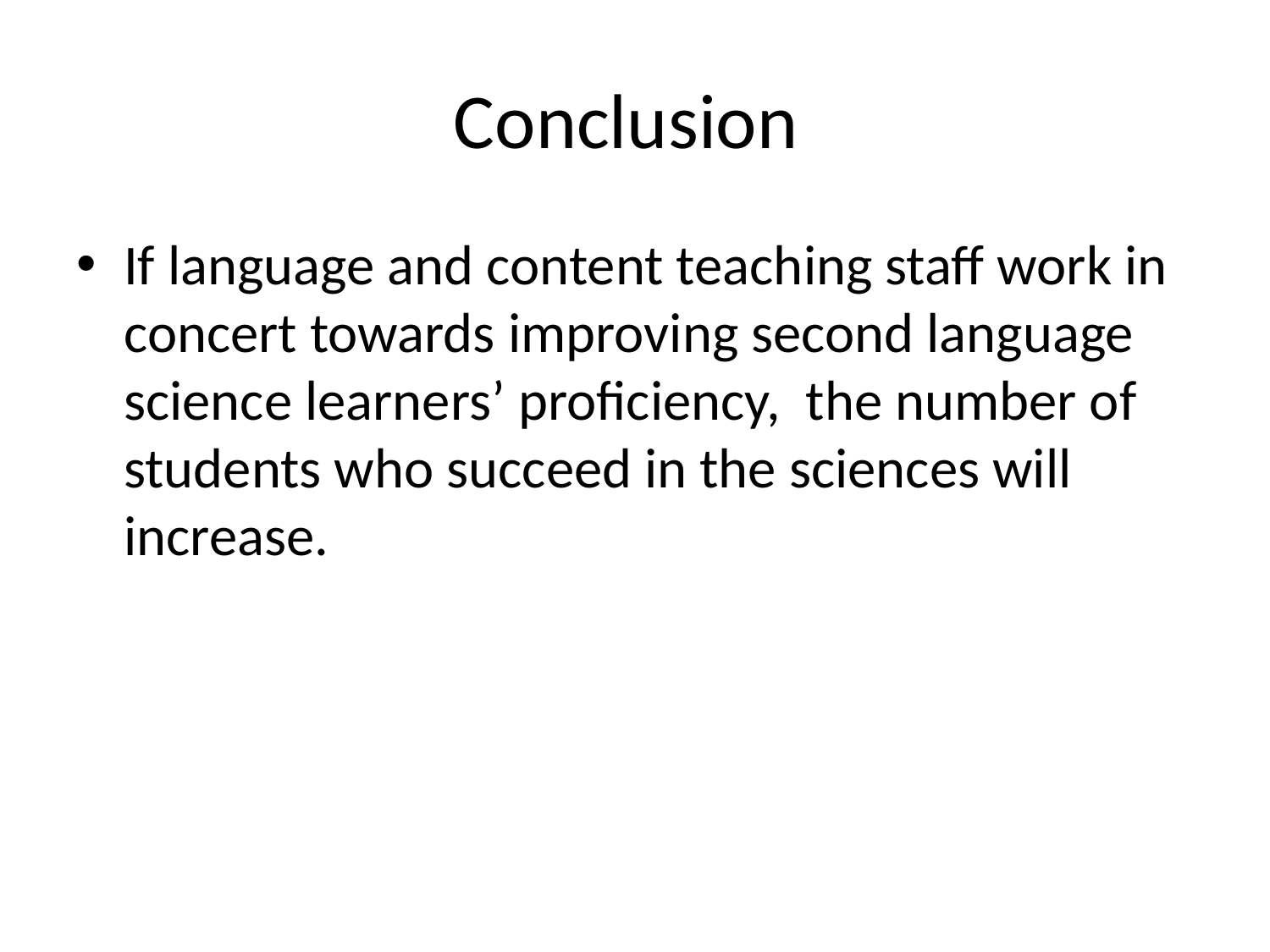

# Conclusion
If language and content teaching staff work in concert towards improving second language science learners’ proficiency,  the number of students who succeed in the sciences will increase.